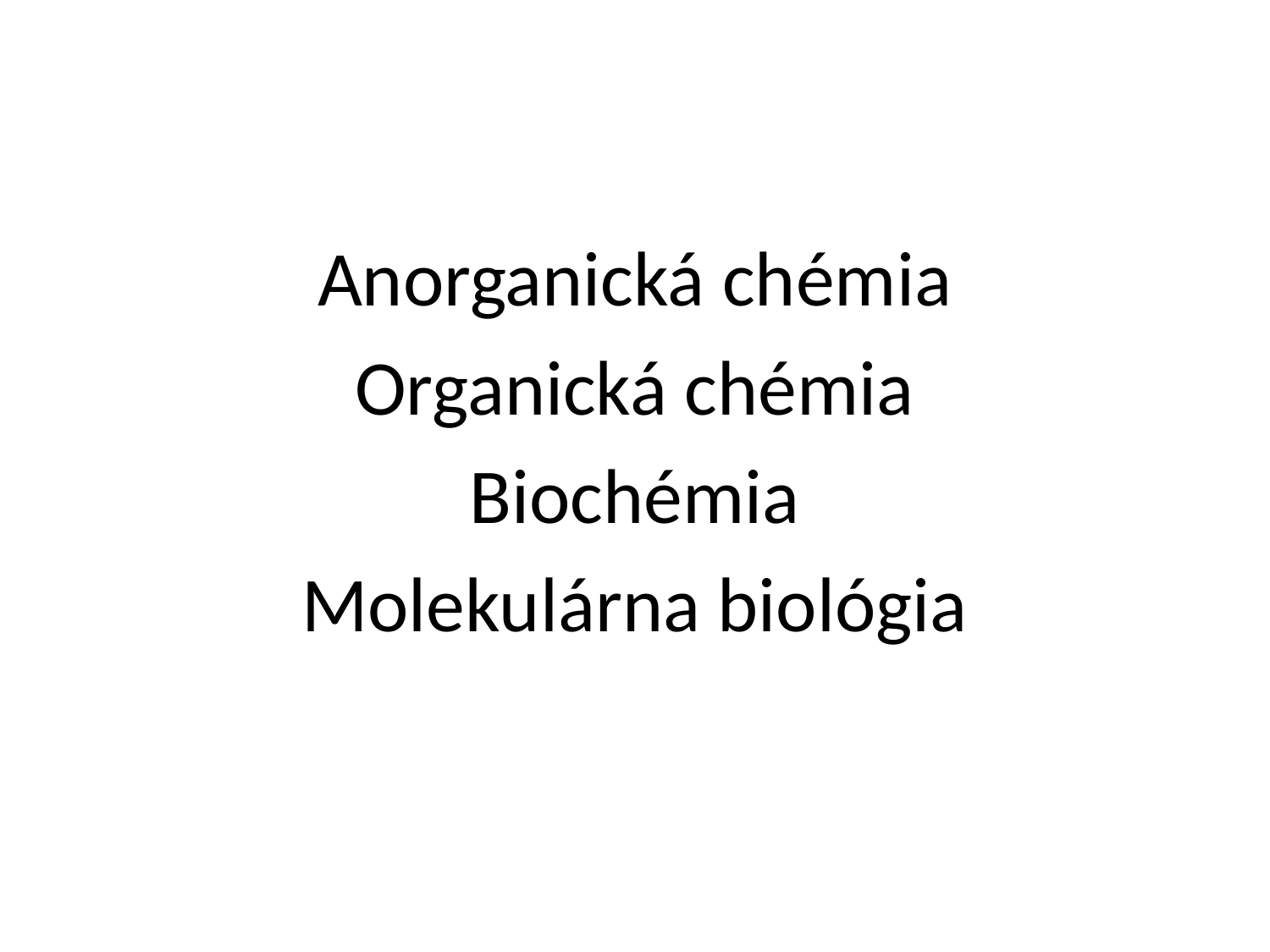

Anorganická chémia
Organická chémia
Biochémia
Molekulárna biológia